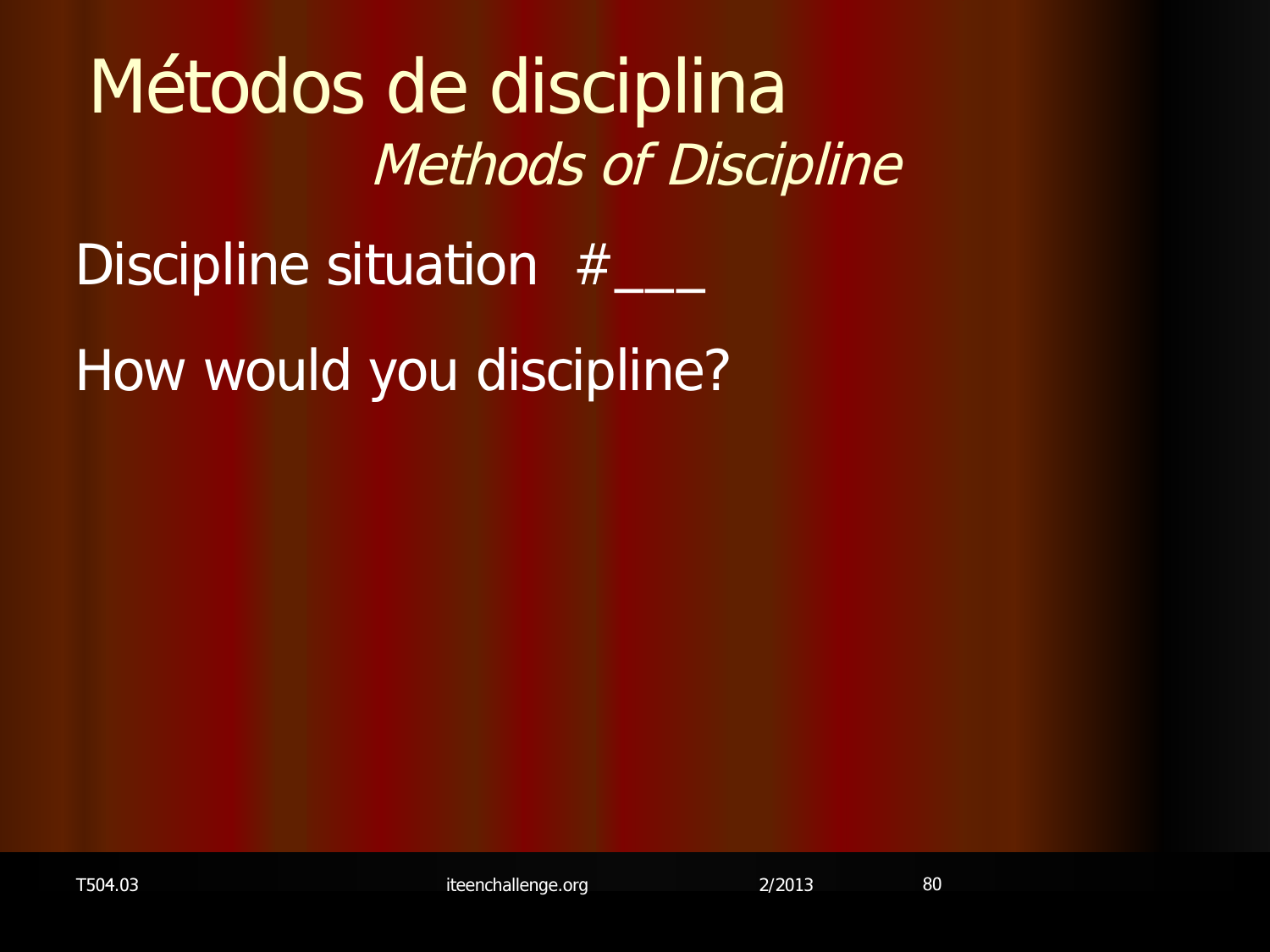

Métodos de disciplina                  Methods of Discipline
Discipline situation  #___

How would you discipline?

80
T504.03
iteenchallenge.org                               2/2013